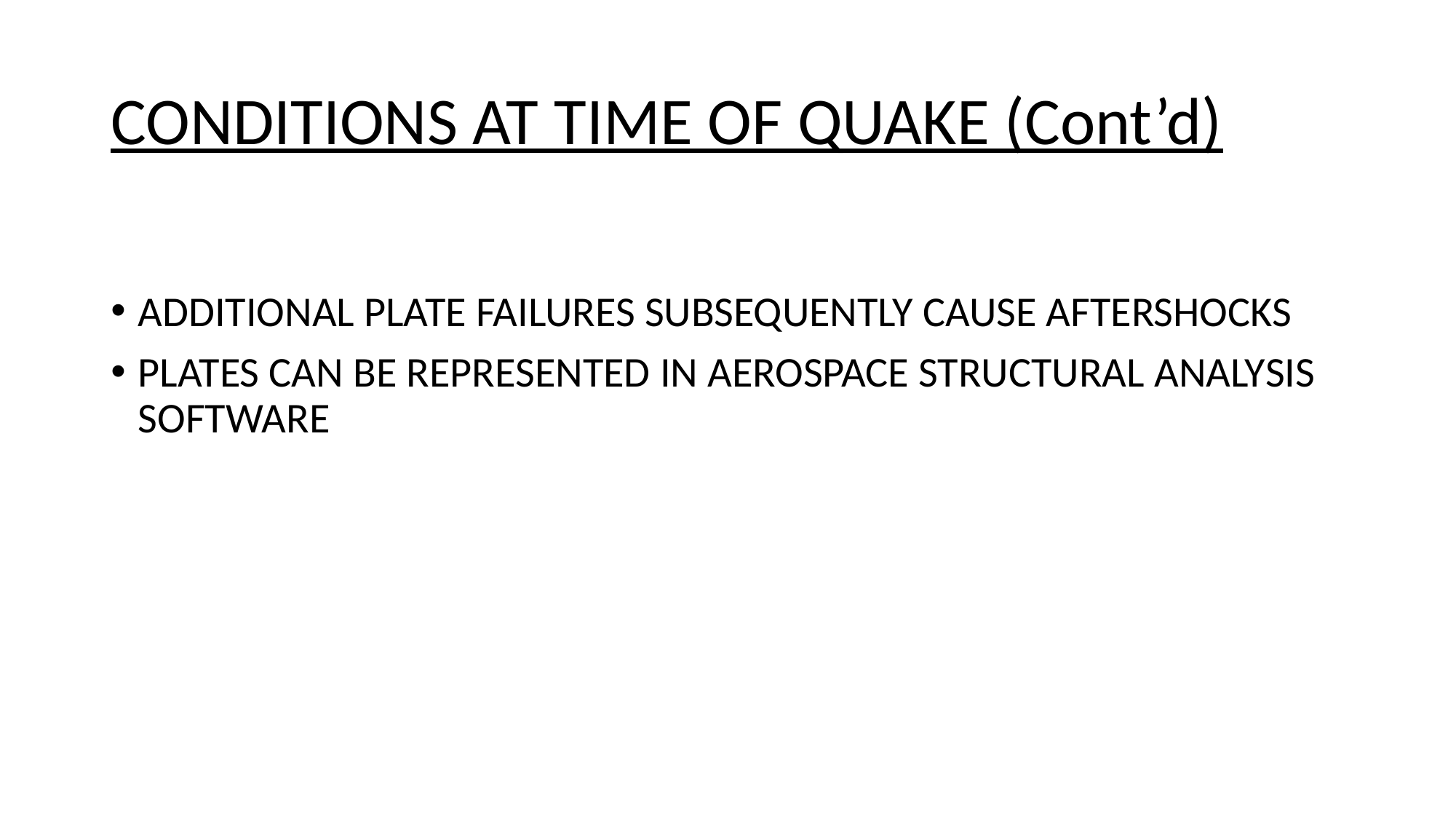

# CONDITIONS AT TIME OF QUAKE (Cont’d)

ADDITIONAL PLATE FAILURES SUBSEQUENTLY CAUSE AFTERSHOCKS
PLATES CAN BE REPRESENTED IN AEROSPACE STRUCTURAL ANALYSIS SOFTWARE